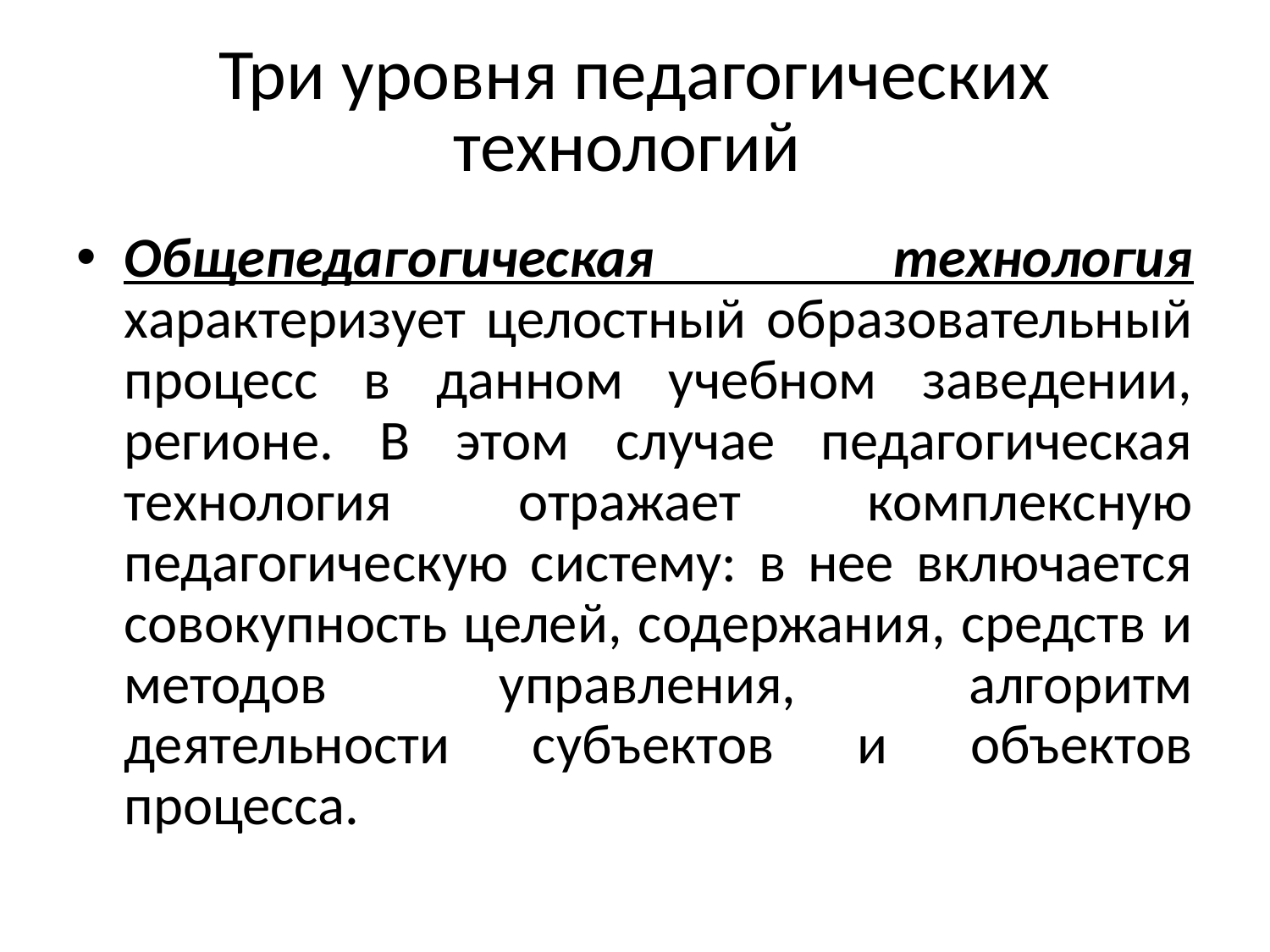

# Три уровня педагогических технологий
Общепедагогическая технология характеризует целостный образовательный процесс в данном учебном заведении, регионе. В этом случае педагогическая технология отражает комплексную педагогическую систему: в нее включается совокупность целей, содержания, средств и методов управления, алгоритм деятельности субъектов и объектов процесса.